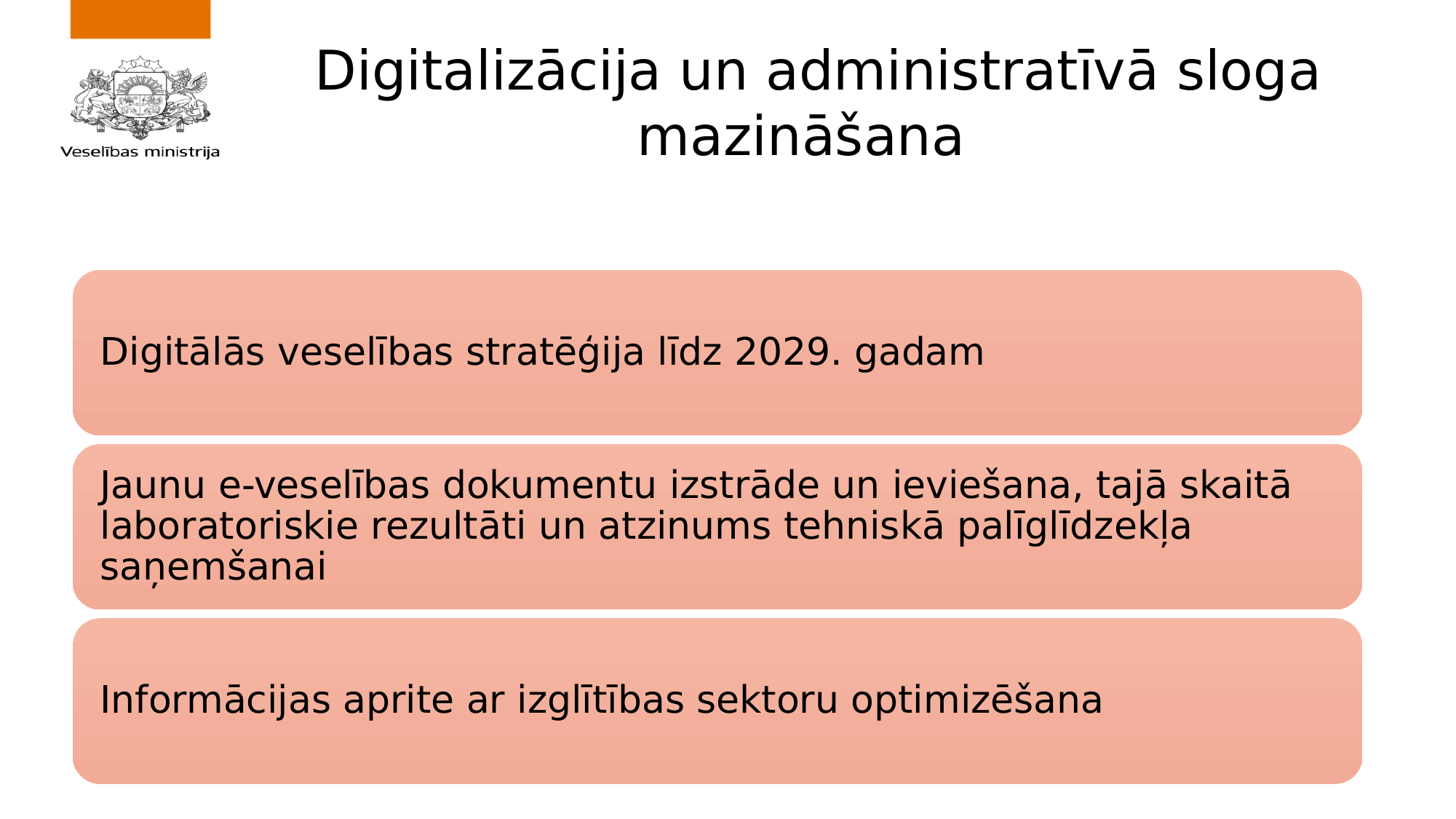

# Digitalizācija un administratīvā sloga mazināšana
Digitālās veselības stratēģija līdz 2029. gadam
Jaunu e-veselības dokumentu izstrāde un ieviešana, tajā skaitā laboratoriskie rezultāti un atzinums tehniskā palīglīdzekļa saņemšanai
Informācijas aprite ar izglītības sektoru optimizēšana